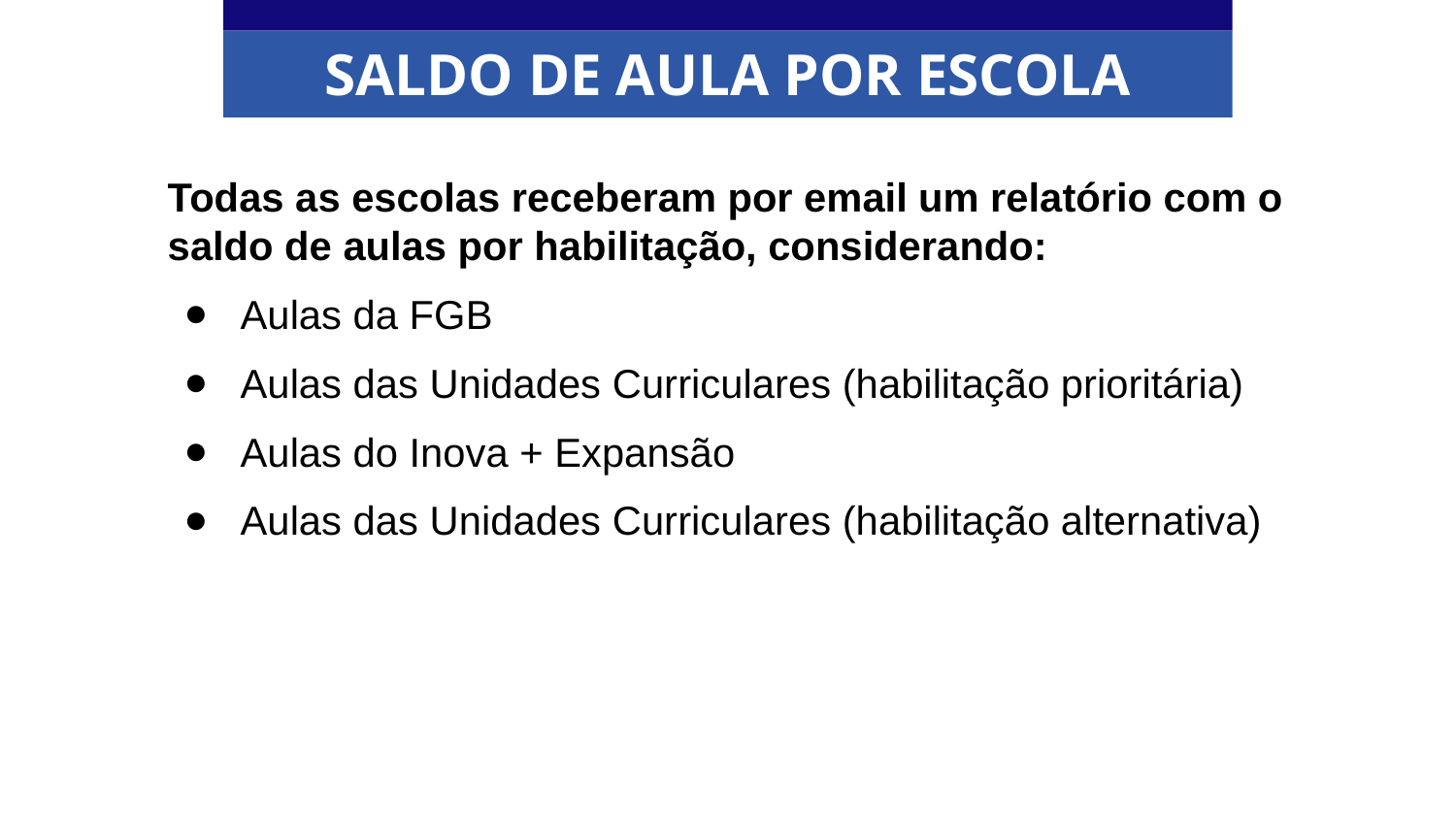

SALDO DE AULA POR ESCOLA
Todas as escolas receberam por email um relatório com o saldo de aulas por habilitação, considerando:
Aulas da FGB
Aulas das Unidades Curriculares (habilitação prioritária)
Aulas do Inova + Expansão
Aulas das Unidades Curriculares (habilitação alternativa)